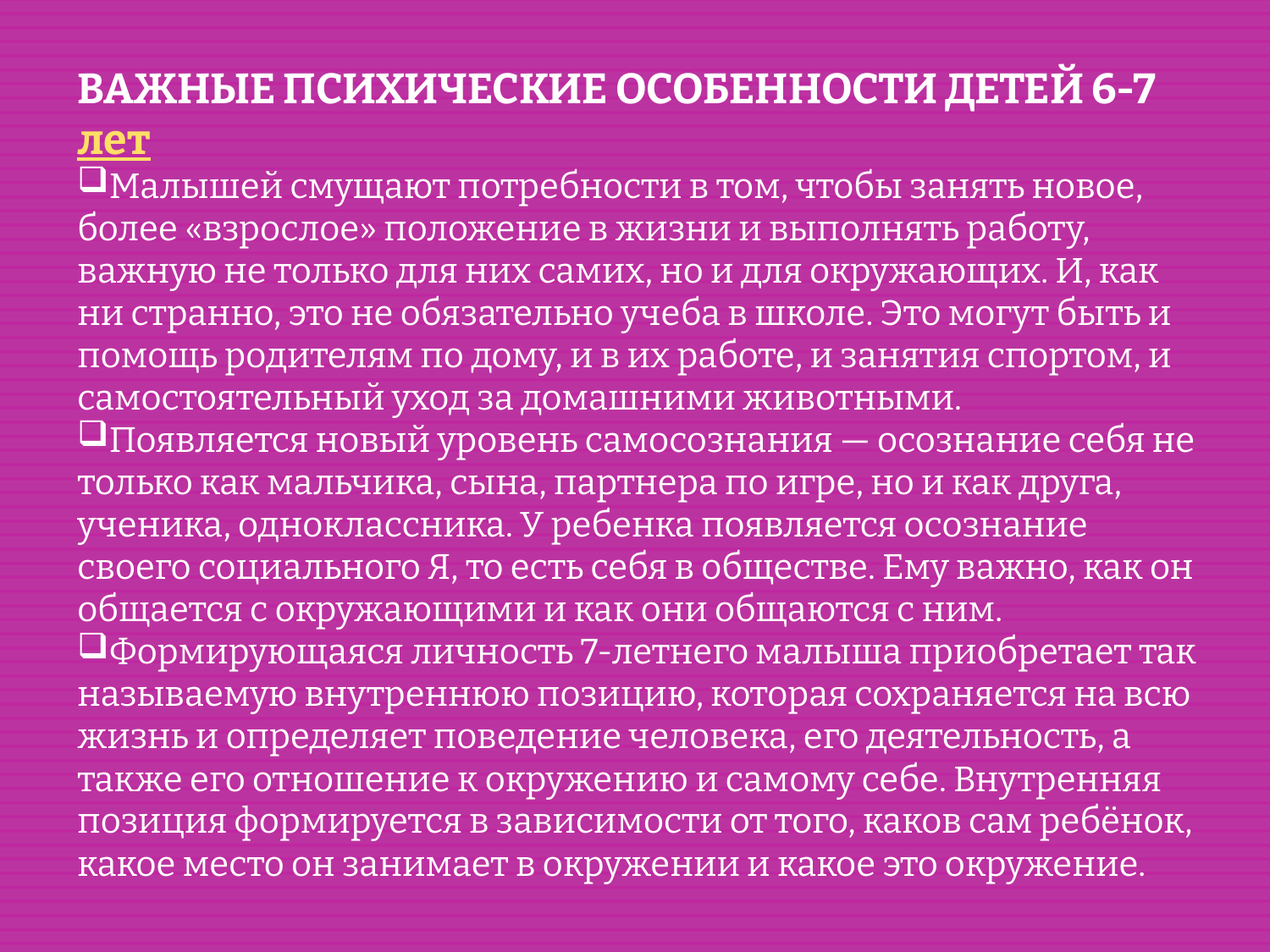

ВАЖНЫЕ ПСИХИЧЕСКИЕ ОСОБЕННОСТИ ДЕТЕЙ 6-7 лет
Малышей смущают потребности в том, чтобы занять новое, более «взрослое» положение в жизни и выполнять работу, важную не только для них самих, но и для окружающих. И, как ни странно, это не обязательно учеба в школе. Это могут быть и помощь родителям по дому, и в их работе, и занятия спортом, и самостоятельный уход за домашними животными.
Появляется новый уровень самосознания — осознание себя не только как мальчика, сына, партнера по игре, но и как друга, ученика, одноклассника. У ребенка появляется осознание своего социального Я, то есть себя в обществе. Ему важно, как он общается с окружающими и как они общаются с ним.
Формирующаяся личность 7-летнего малыша приобретает так называемую внутреннюю позицию, которая сохраняется на всю жизнь и определяет поведение человека, его деятельность, а также его отношение к окружению и самому себе. Внутренняя позиция формируется в зависимости от того, каков сам ребёнок, какое место он занимает в окружении и какое это окружение.